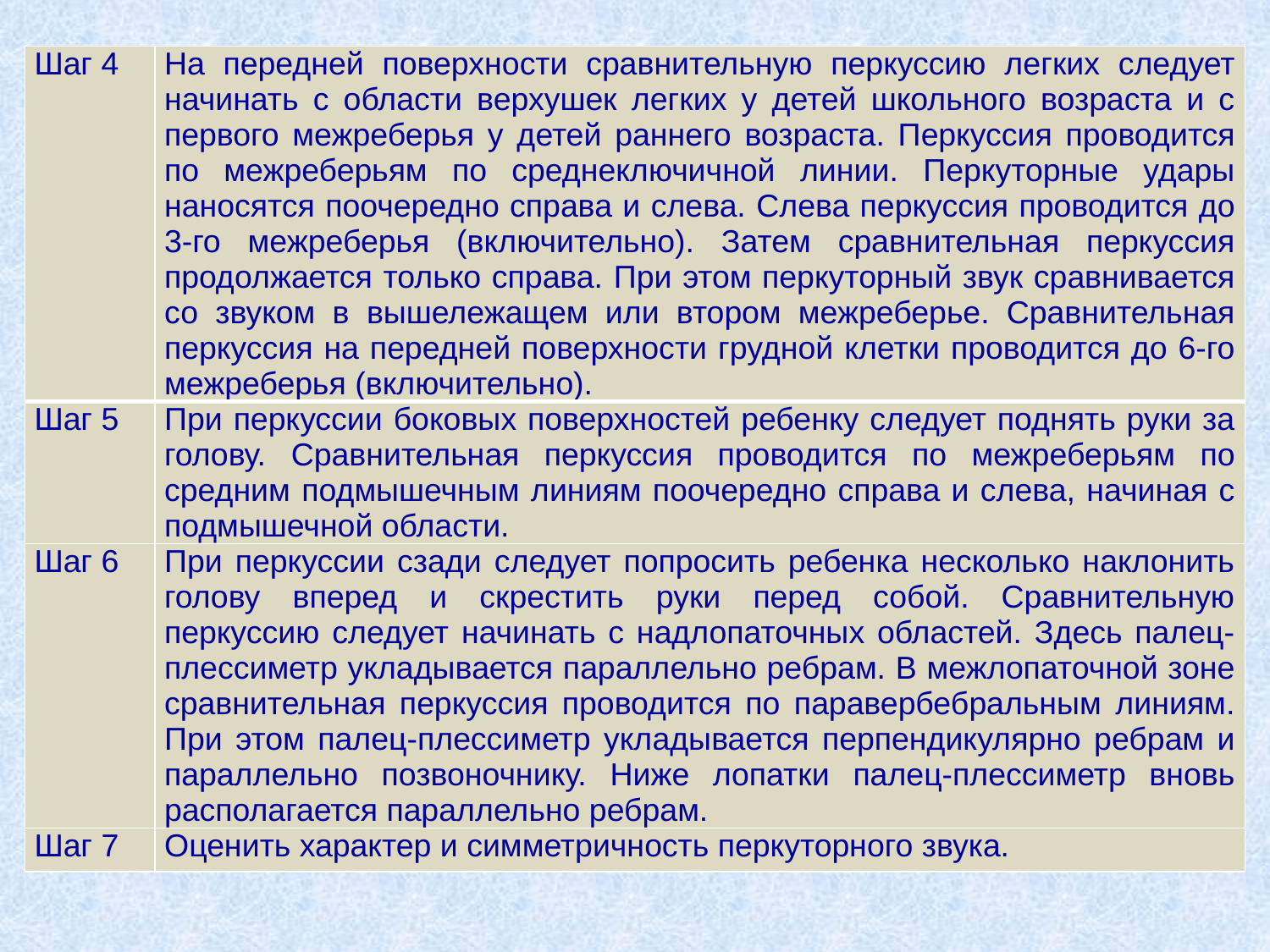

| Шаг 4 | На передней поверхности сравнительную перкуссию легких следует начинать с области верхушек легких у детей школьного возраста и с первого межреберья у детей раннего возраста. Перкуссия проводится по межреберьям по среднеключичной линии. Перкуторные удары наносятся поочередно справа и слева. Слева перкуссия проводится до 3-го межреберья (включительно). Затем сравнительная перкуссия продолжается только справа. При этом перкуторный звук сравнивается со звуком в вышележащем или втором межреберье. Сравнительная перкуссия на передней поверхности грудной клетки проводится до 6-го межреберья (включительно). |
| --- | --- |
| Шаг 5 | При перкуссии боковых поверхностей ребенку следует поднять руки за голову. Сравнительная перкуссия проводится по межреберьям по средним подмышечным линиям поочередно справа и слева, начиная с подмышечной области. |
| Шаг 6 | При перкуссии сзади следует попросить ребенка несколько наклонить голову вперед и скрестить руки перед собой. Сравнительную перкуссию следует начинать с надлопаточных областей. Здесь палец-плессиметр укладывается параллельно ребрам. В межлопаточной зоне сравнительная перкуссия проводится по паравербебральным линиям. При этом палец-плессиметр укладывается перпендикулярно ребрам и параллельно позвоночнику. Ниже лопатки палец-плессиметр вновь располагается параллельно ребрам. |
| Шаг 7 | Оценить характер и симметричность перкуторного звука. |